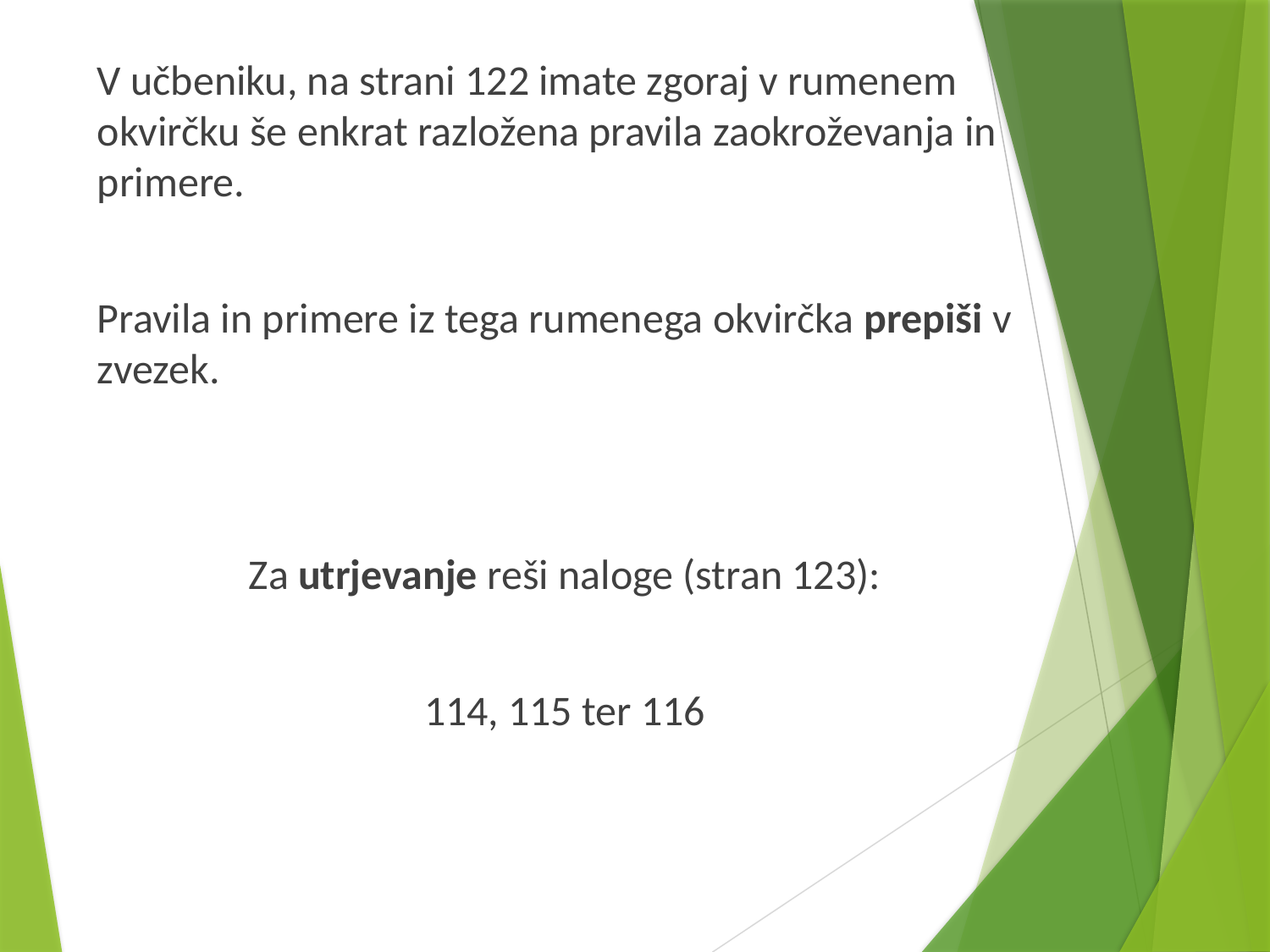

V učbeniku, na strani 122 imate zgoraj v rumenem okvirčku še enkrat razložena pravila zaokroževanja in primere.

Pravila in primere iz tega rumenega okvirčka prepiši v zvezek.

Za utrjevanje reši naloge (stran 123):

114, 115 ter 116